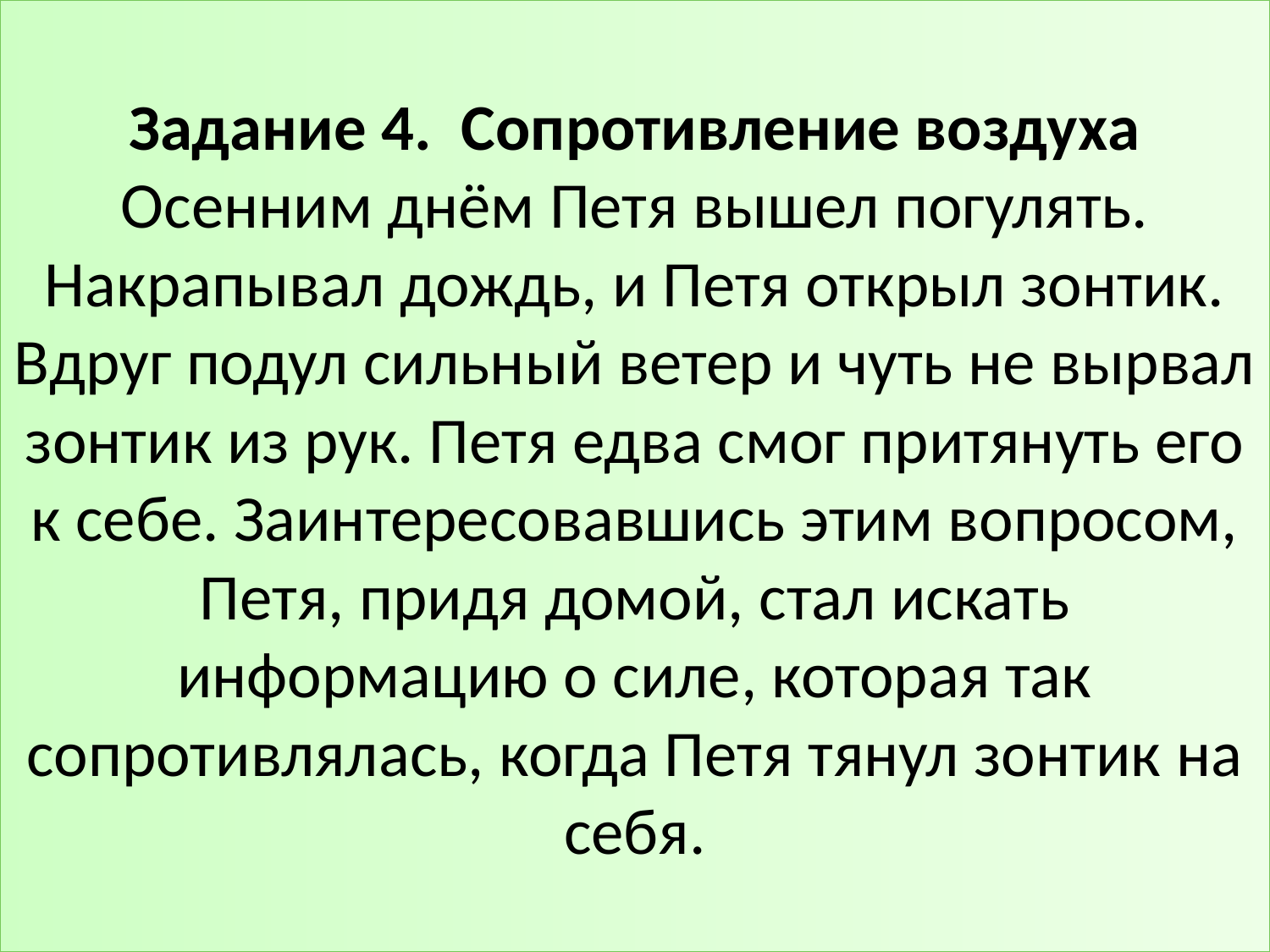

# Задание 4.  Сопротивление воздуха Осенним днём Петя вышел погулять. Накрапывал дождь, и Петя открыл зонтик. Вдруг подул сильный ветер и чуть не вырвал зонтик из рук. Петя едва смог притянуть его к себе. Заинтересовавшись этим вопросом, Петя, придя домой, стал искать информацию о силе, которая так сопротивлялась, когда Петя тянул зонтик на себя.